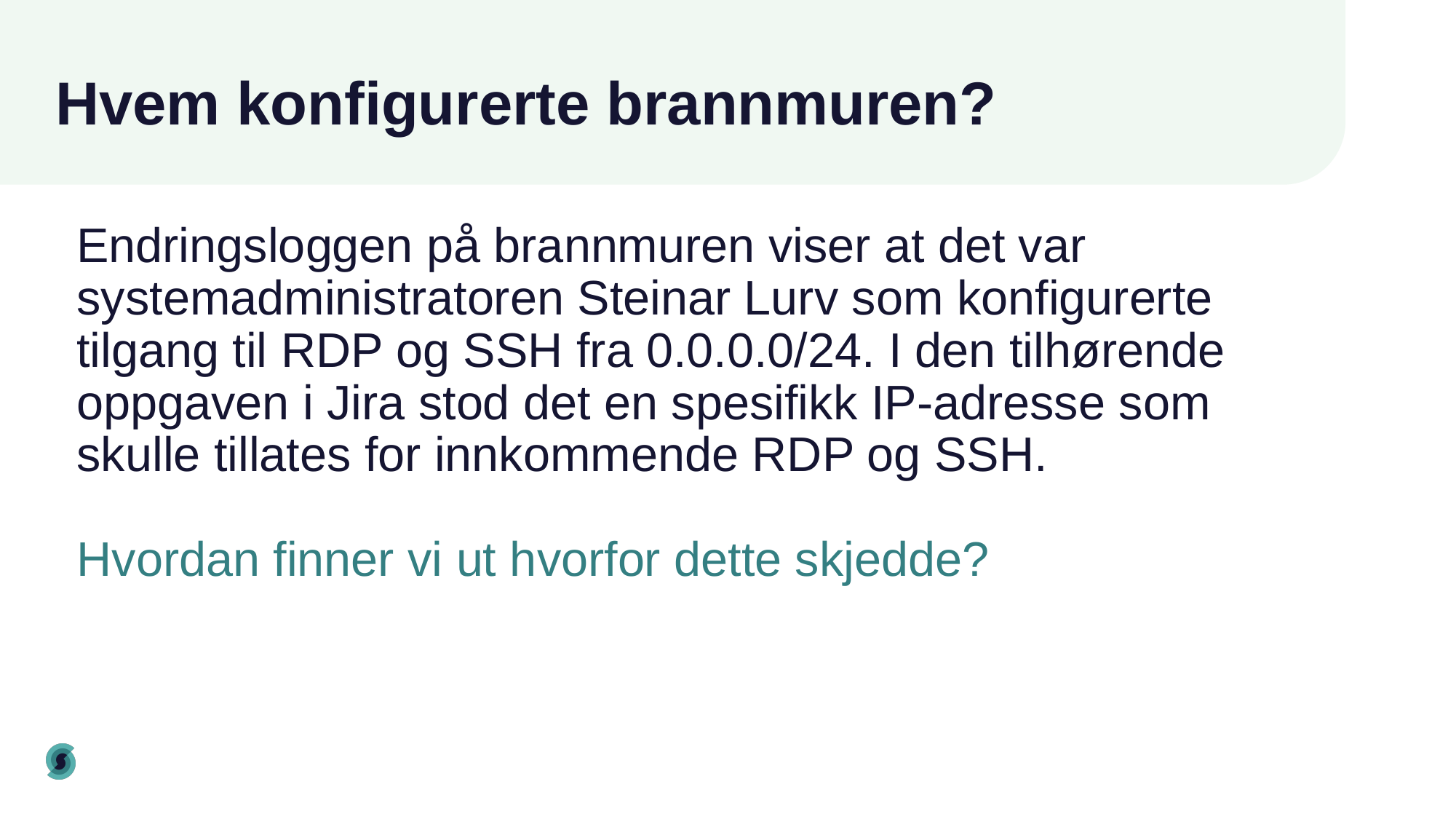

# Hvem konfigurerte brannmuren?
Endringsloggen på brannmuren viser at det var systemadministratoren Steinar Lurv som konfigurerte tilgang til RDP og SSH fra 0.0.0.0/24. I den tilhørende oppgaven i Jira stod det en spesifikk IP-adresse som skulle tillates for innkommende RDP og SSH.
Hvordan finner vi ut hvorfor dette skjedde?